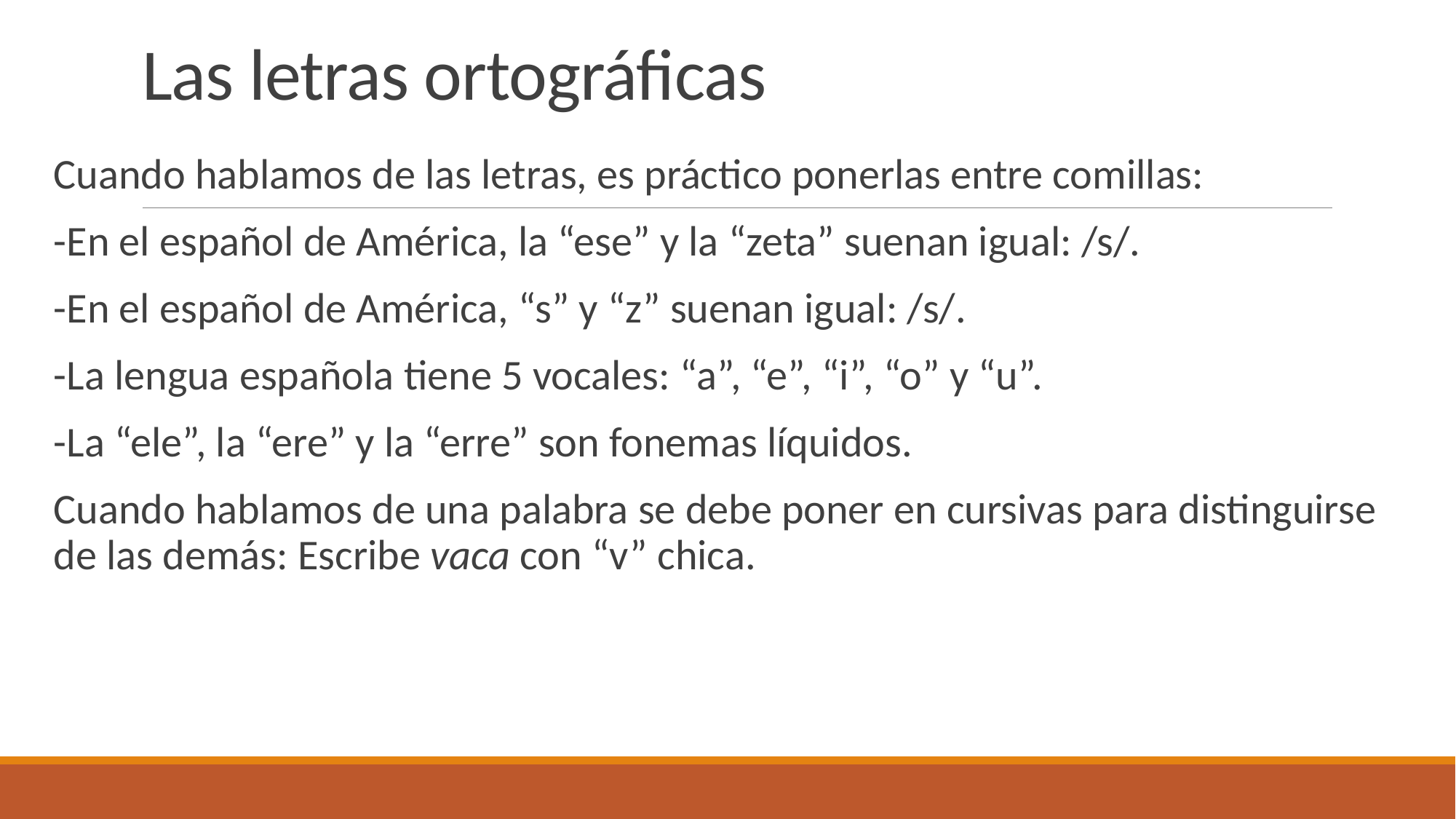

# Las letras ortográficas
Cuando hablamos de las letras, es práctico ponerlas entre comillas:
-En el español de América, la “ese” y la “zeta” suenan igual: /s/.
-En el español de América, “s” y “z” suenan igual: /s/.
-La lengua española tiene 5 vocales: “a”, “e”, “i”, “o” y “u”.
-La “ele”, la “ere” y la “erre” son fonemas líquidos.
Cuando hablamos de una palabra se debe poner en cursivas para distinguirse de las demás: Escribe vaca con “v” chica.